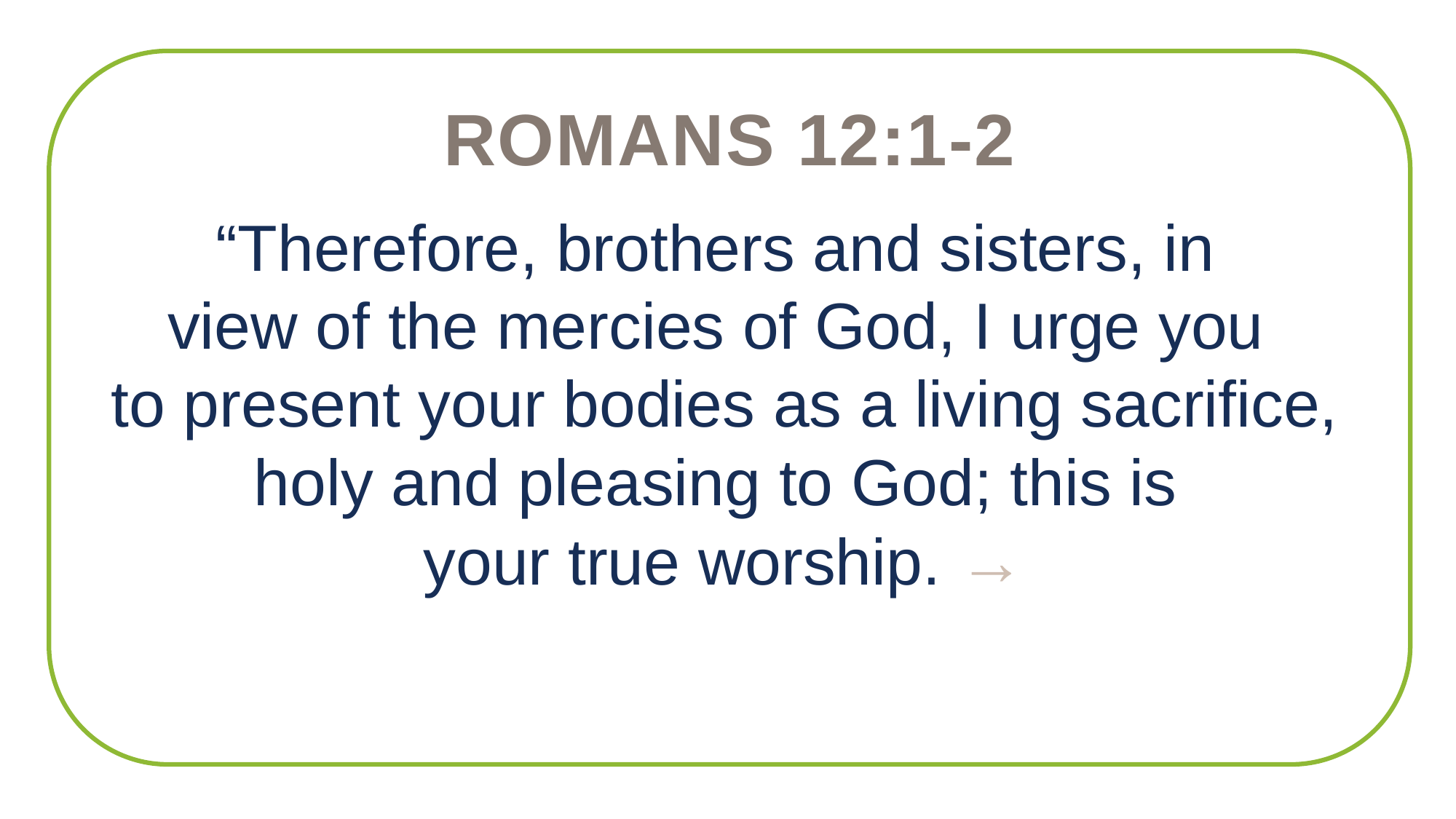

Romans 12:1-2
“Therefore, brothers and sisters, in
view of the mercies of God, I urge you
to present your bodies as a living sacrifice, holy and pleasing to God; this is
your true worship. →